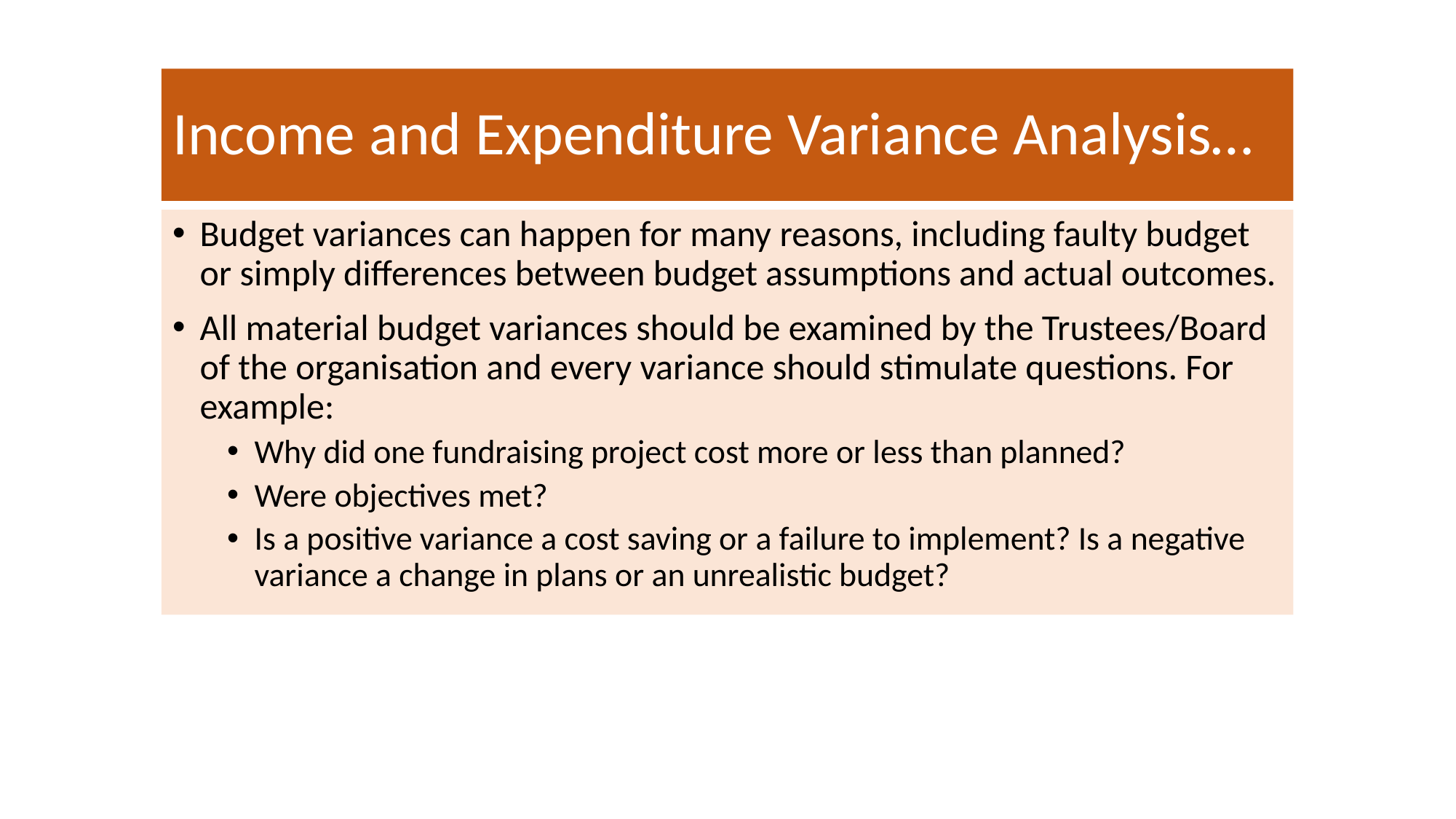

# Income and Expenditure Variance Analysis…
Budget variances can happen for many reasons, including faulty budget or simply differences between budget assumptions and actual outcomes.
All material budget variances should be examined by the Trustees/Board of the organisation and every variance should stimulate questions. For example:
Why did one fundraising project cost more or less than planned?
Were objectives met?
Is a positive variance a cost saving or a failure to implement? Is a negative variance a change in plans or an unrealistic budget?